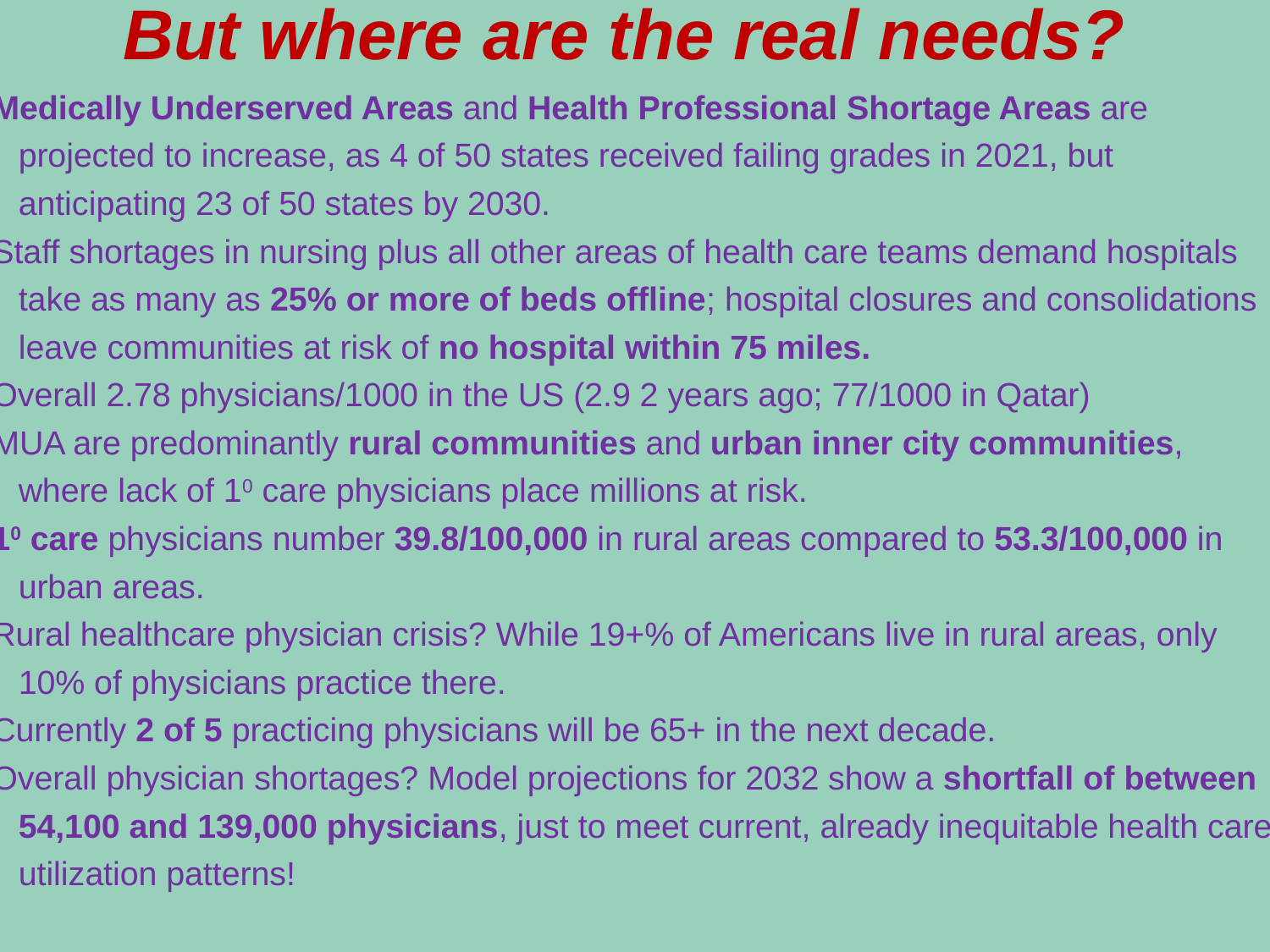

# But where are the real needs?
Medically Underserved Areas and Health Professional Shortage Areas are projected to increase, as 4 of 50 states received failing grades in 2021, but anticipating 23 of 50 states by 2030.
Staff shortages in nursing plus all other areas of health care teams demand hospitals take as many as 25% or more of beds offline; hospital closures and consolidations leave communities at risk of no hospital within 75 miles.
Overall 2.78 physicians/1000 in the US (2.9 2 years ago; 77/1000 in Qatar)
MUA are predominantly rural communities and urban inner city communities, where lack of 10 care physicians place millions at risk.
10 care physicians number 39.8/100,000 in rural areas compared to 53.3/100,000 in urban areas.
Rural healthcare physician crisis? While 19+% of Americans live in rural areas, only 10% of physicians practice there.
Currently 2 of 5 practicing physicians will be 65+ in the next decade.
Overall physician shortages? Model projections for 2032 show a shortfall of between 54,100 and 139,000 physicians, just to meet current, already inequitable health care utilization patterns!